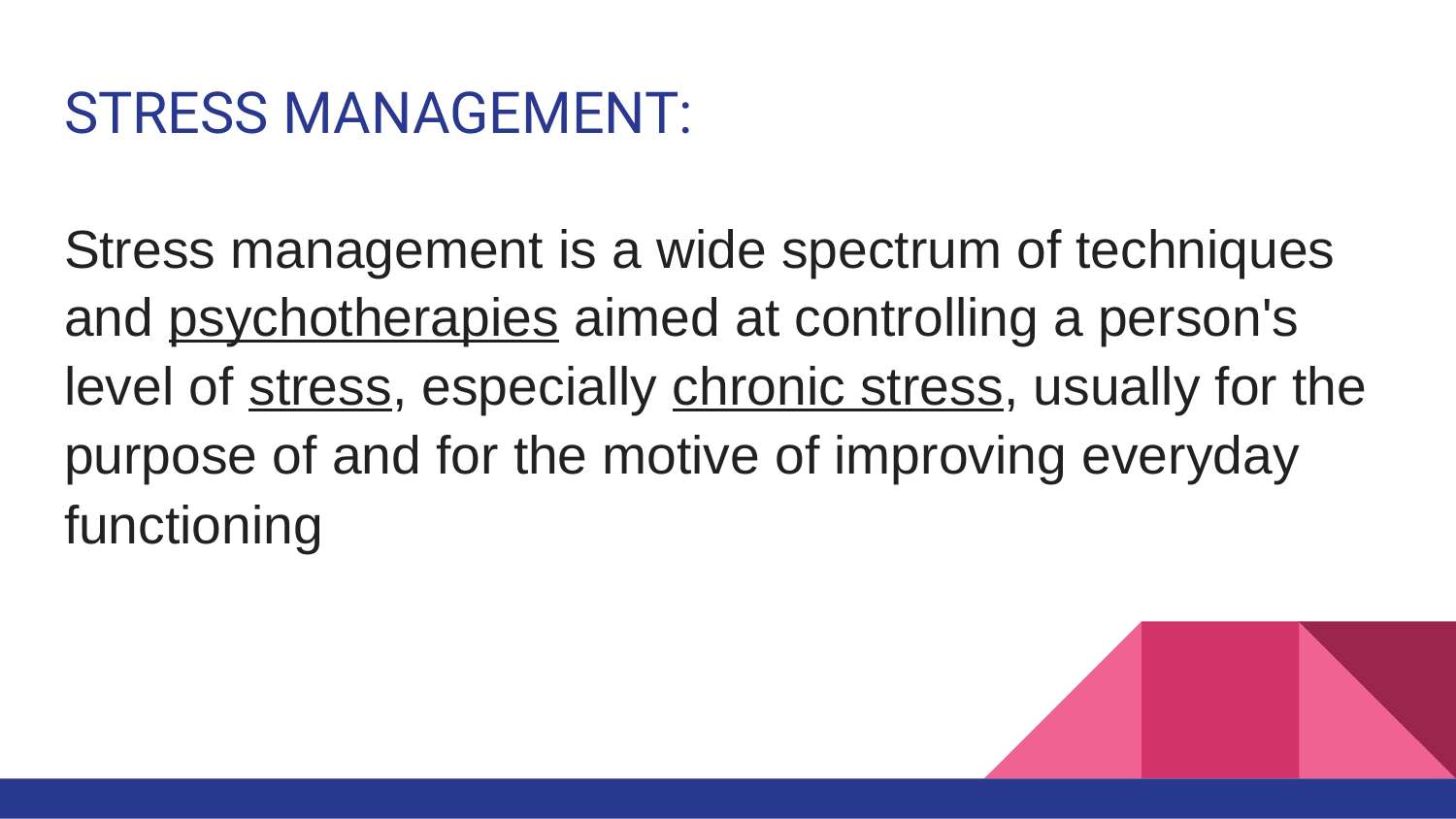

# STRESS MANAGEMENT:
Stress management is a wide spectrum of techniques and psychotherapies aimed at controlling a person's level of stress, especially chronic stress, usually for the purpose of and for the motive of improving everyday functioning